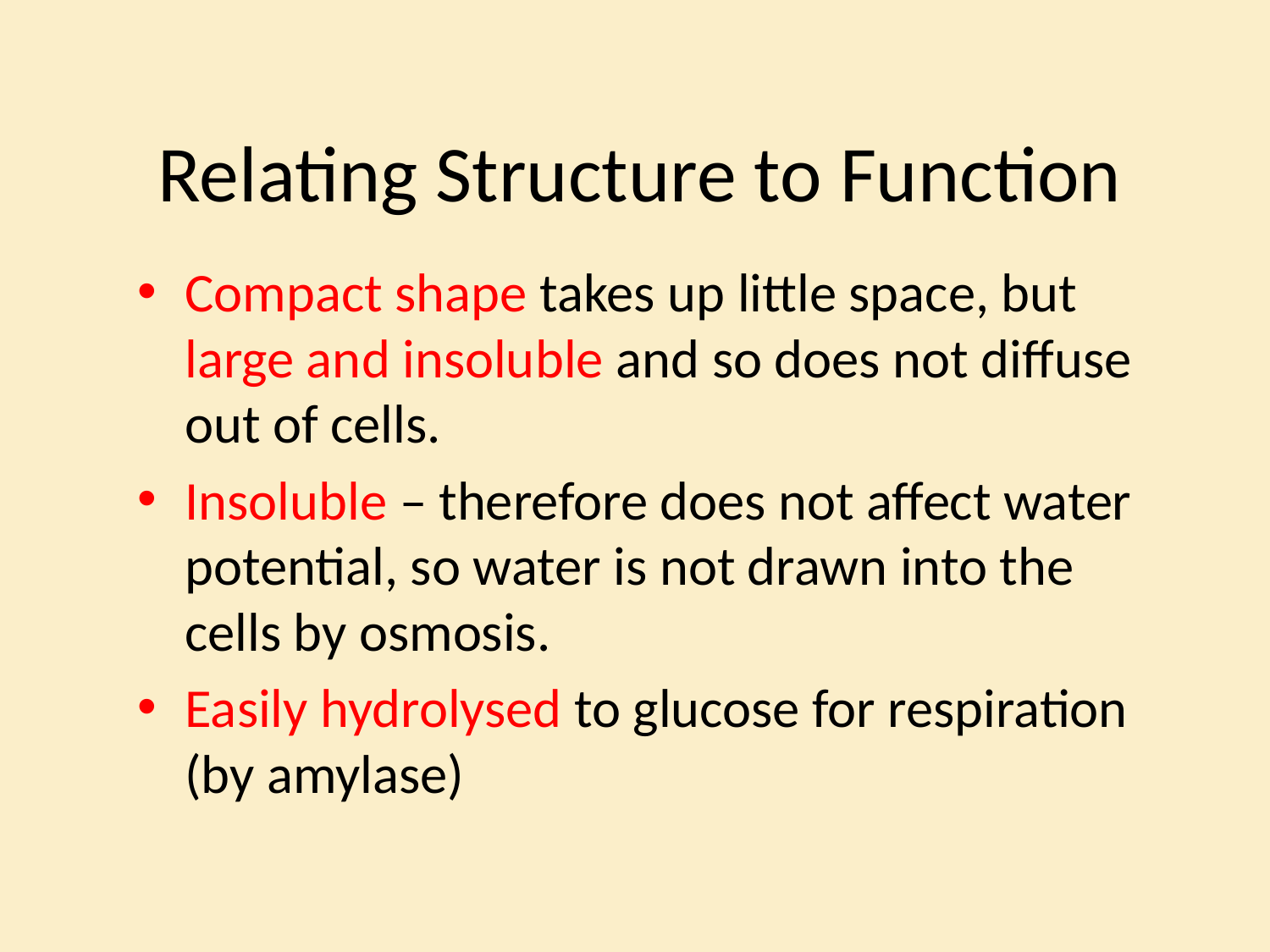

# Relating Structure to Function
Compact shape takes up little space, but large and insoluble and so does not diffuse out of cells.
Insoluble – therefore does not affect water potential, so water is not drawn into the cells by osmosis.
Easily hydrolysed to glucose for respiration (by amylase)